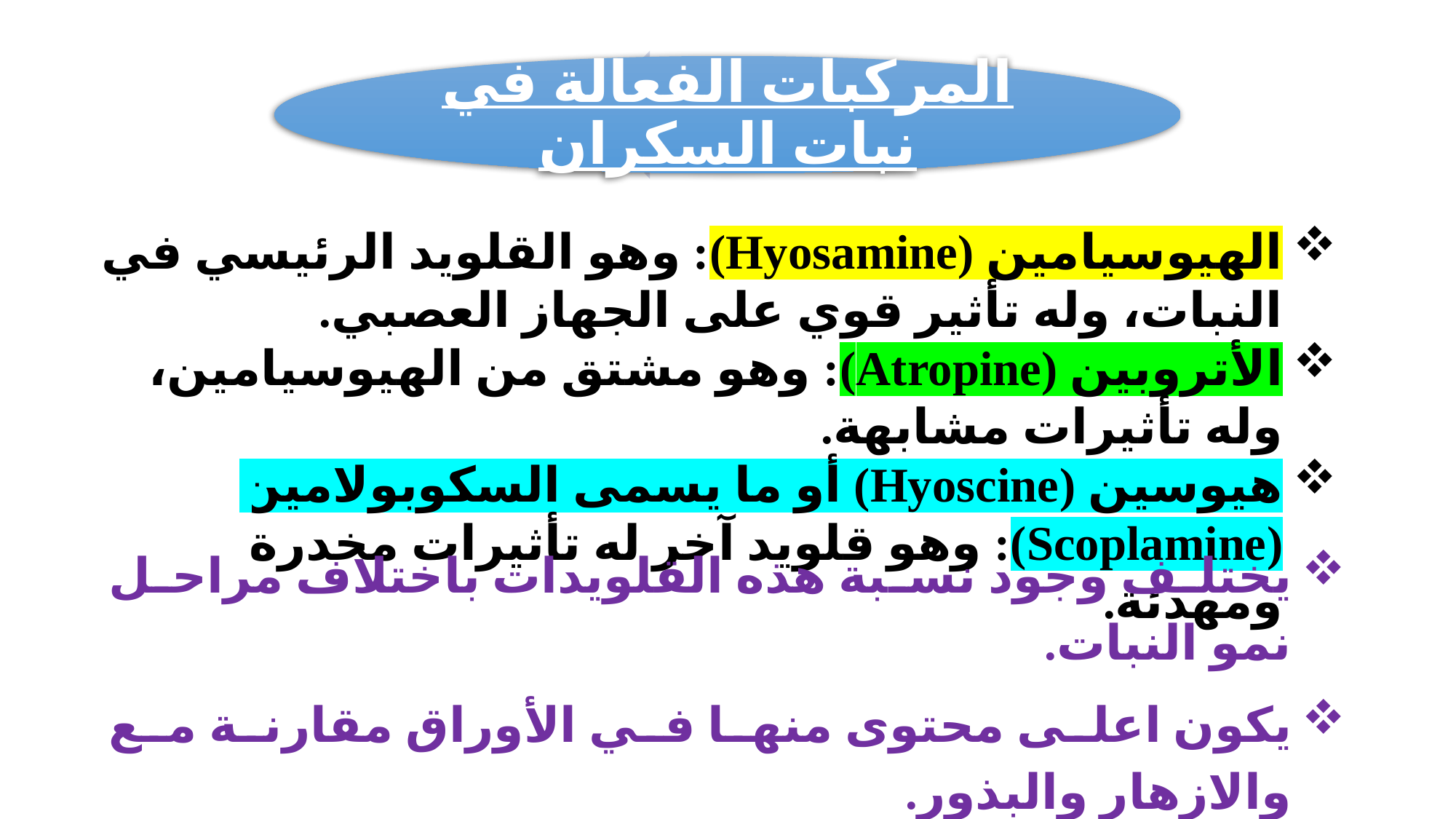

المركبات الفعالة في نبات السكران
الهيوسيامين (Hyosamine): وهو القلويد الرئيسي في النبات، وله تأثير قوي على الجهاز العصبي.
الأتروبين (Atropine): وهو مشتق من الهيوسيامين، وله تأثيرات مشابهة.
هيوسين (Hyoscine) أو ما يسمى السكوبولامين (Scoplamine): وهو قلويد آخر له تأثيرات مخدرة ومهدئة.
يختلف وجود نسبة هذه القلويدات باختلاف مراحل نمو النبات.
يكون اعلى محتوى منها في الأوراق مقارنة مع والازهار والبذور.